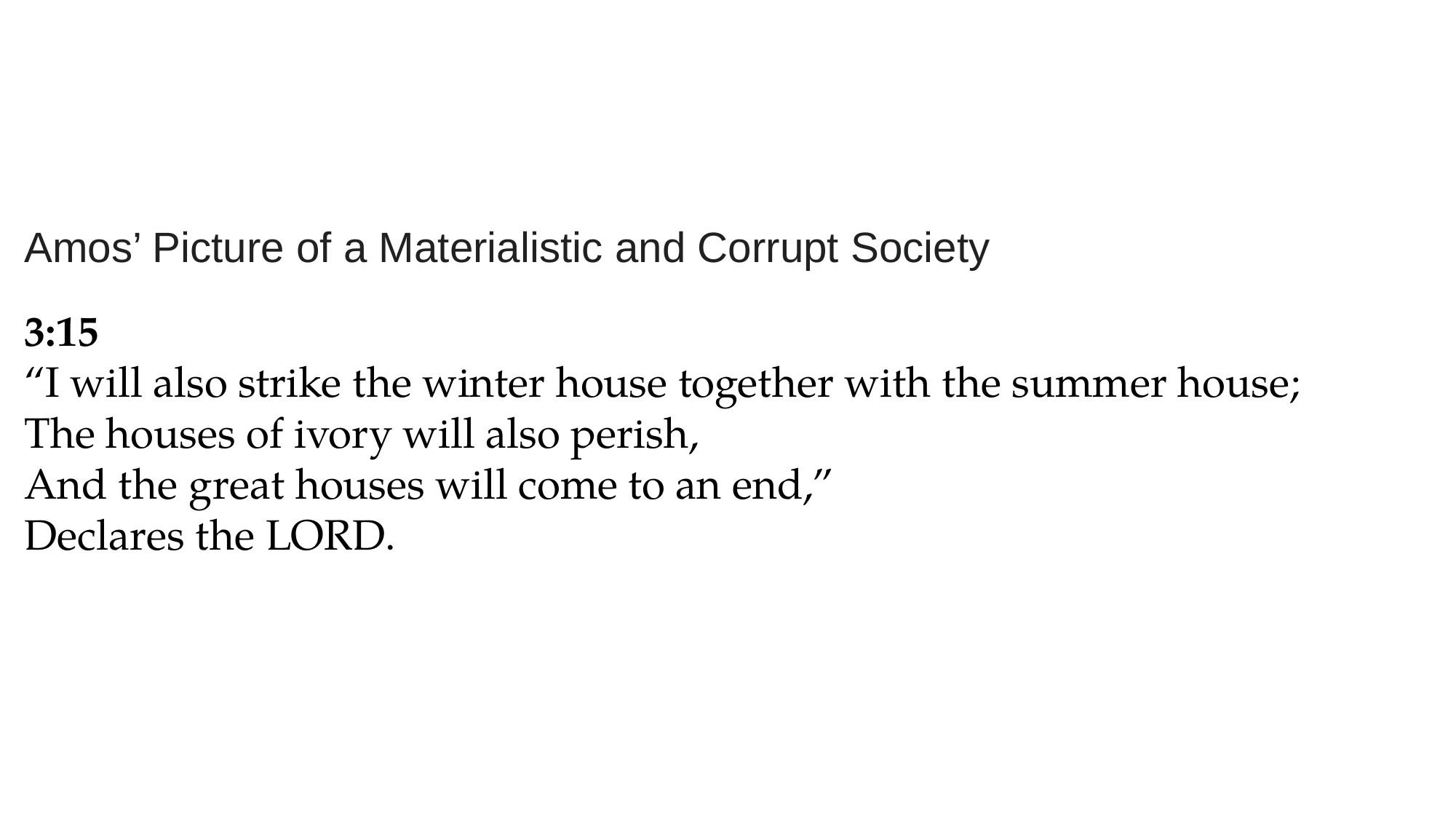

Economic and Military Success
	in Judah under Uzziah
	in Israel under Jeroboam II

Amos’ Picture of a Materialistic and Corrupt Society

3:15
“I will also strike the winter house together with the summer house;
The houses of ivory will also perish,
And the great houses will come to an end,”
Declares the Lord.